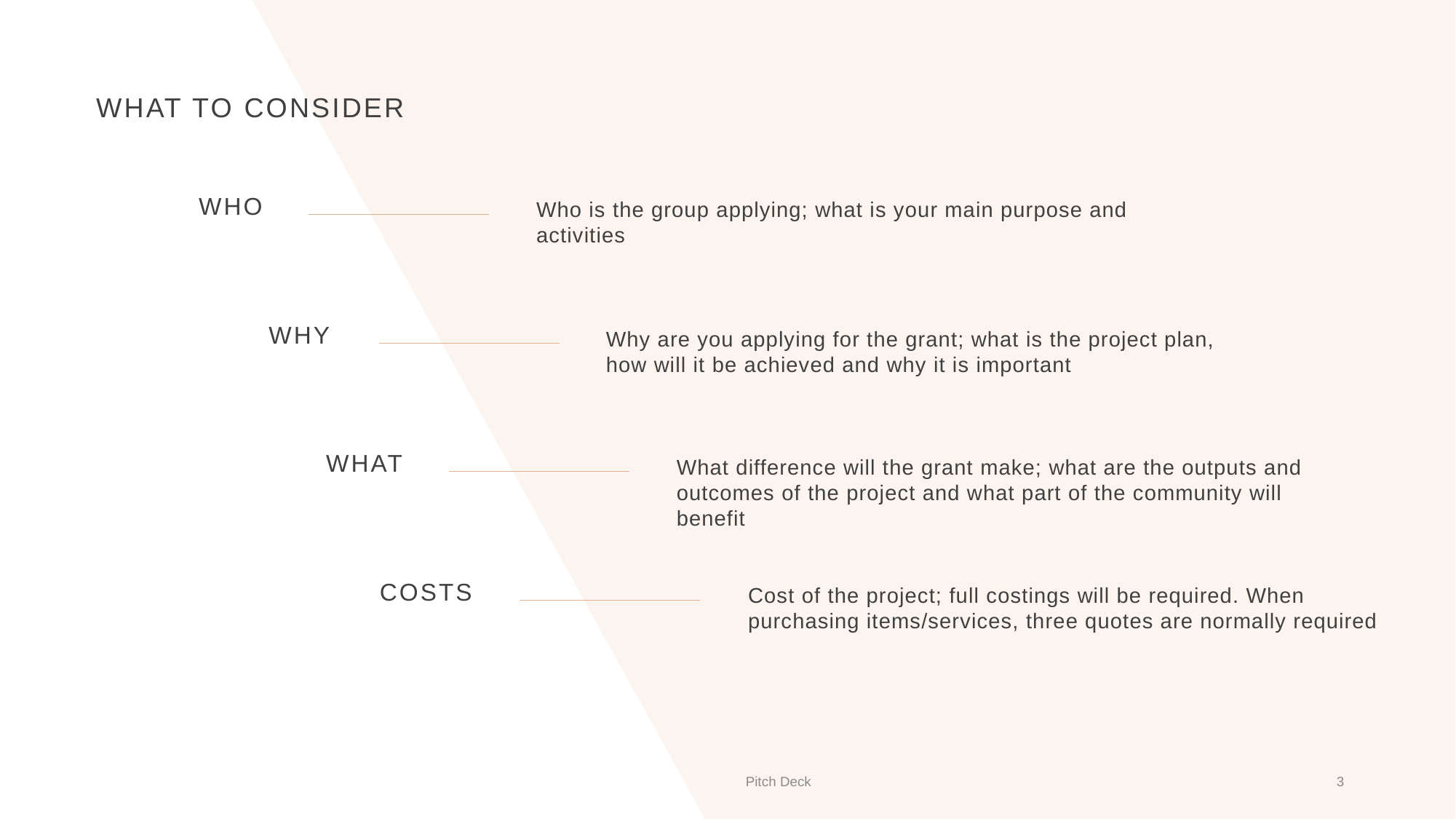

# What to consider
Who
Who is the group applying; what is your main purpose and activities

Why
Why are you applying for the grant; what is the project plan, how will it be achieved and why it is important

What
What difference will the grant make; what are the outputs and outcomes of the project and what part of the community will benefit

COSTS
Cost of the project; full costings will be required. When purchasing items/services, three quotes are normally required

Pitch Deck
3